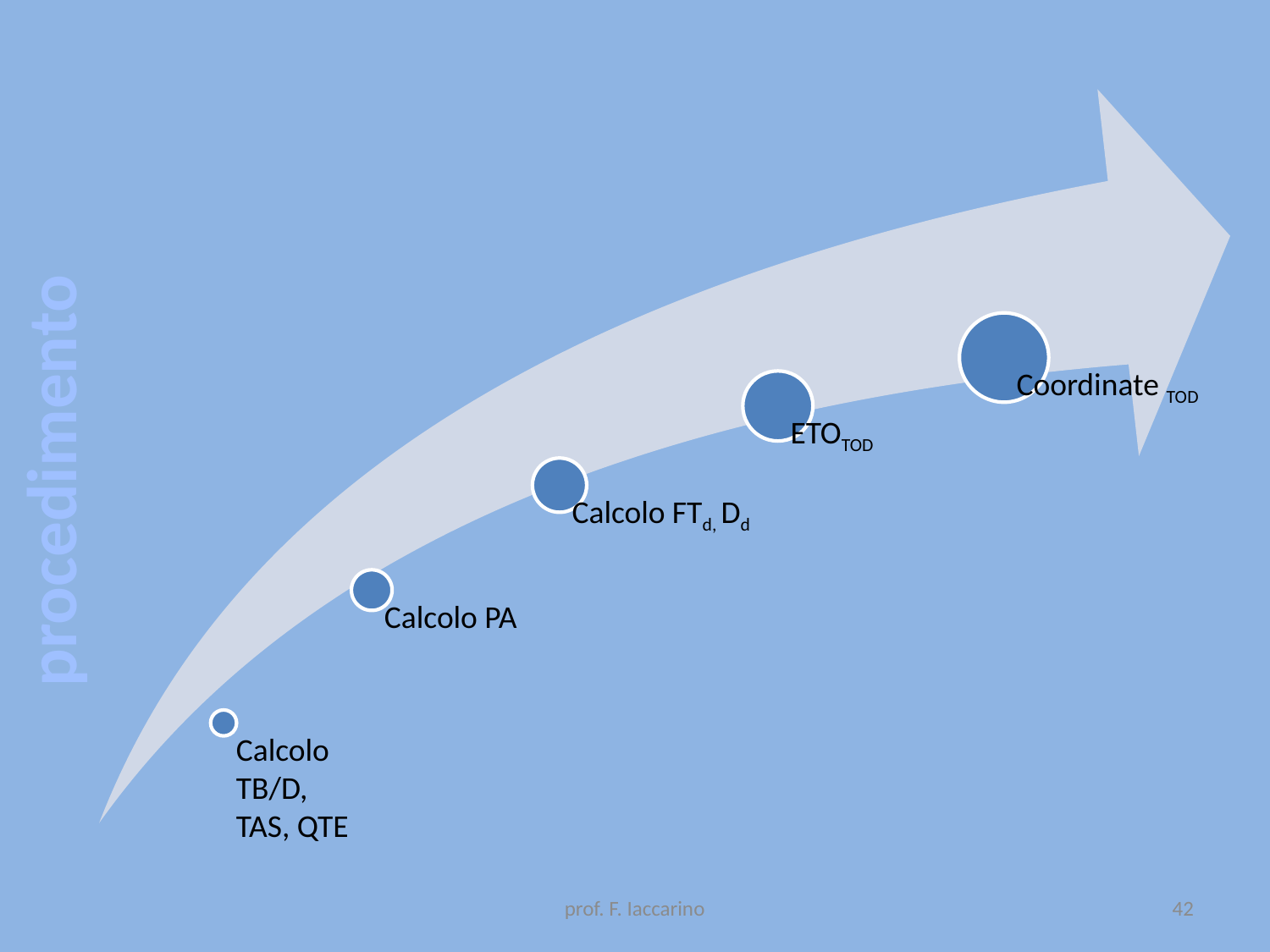

Calcolo TB/D, TAS, QTE
Calcolo PA
Calcolo FTd, Dd
ETOTOD
Coordinate TOD
procedimento
prof. F. Iaccarino
42